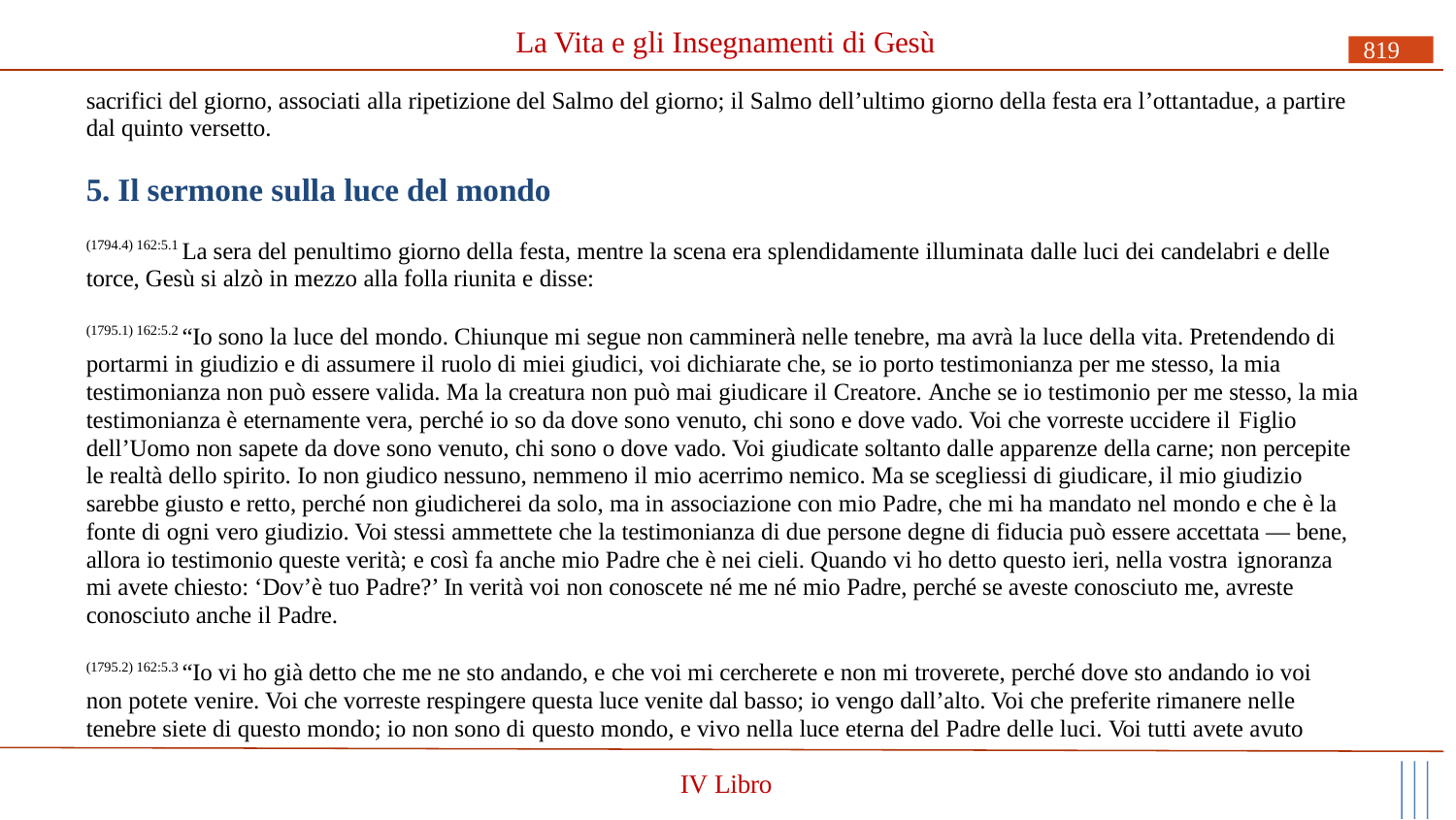

# La Vita e gli Insegnamenti di Gesù
819

sacrifici del giorno, associati alla ripetizione del Salmo del giorno; il Salmo dell’ultimo giorno della festa era l’ottantadue, a partire  dal quinto versetto.

5. Il sermone sulla luce del mondo
(1794.4) 162:5.1 La sera del penultimo giorno della festa, mentre la scena era splendidamente illuminata dalle luci dei candelabri e delle  torce, Gesù si alzò in mezzo alla folla riunita e disse:

(1795.1) 162:5.2 “Io sono la luce del mondo. Chiunque mi segue non camminerà nelle tenebre, ma avrà la luce della vita. Pretendendo di  portarmi in giudizio e di assumere il ruolo di miei giudici, voi dichiarate che, se io porto testimonianza per me stesso, la mia  testimonianza non può essere valida. Ma la creatura non può mai giudicare il Creatore. Anche se io testimonio per me stesso, la mia  testimonianza è eternamente vera, perché io so da dove sono venuto, chi sono e dove vado. Voi che vorreste uccidere il Figlio
dell’Uomo non sapete da dove sono venuto, chi sono o dove vado. Voi giudicate soltanto dalle apparenze della carne; non percepite  le realtà dello spirito. Io non giudico nessuno, nemmeno il mio acerrimo nemico. Ma se scegliessi di giudicare, il mio giudizio  sarebbe giusto e retto, perché non giudicherei da solo, ma in associazione con mio Padre, che mi ha mandato nel mondo e che è la  fonte di ogni vero giudizio. Voi stessi ammettete che la testimonianza di due persone degne di fiducia può essere accettata — bene,  allora io testimonio queste verità; e così fa anche mio Padre che è nei cieli. Quando vi ho detto questo ieri, nella vostra ignoranza
mi avete chiesto: ‘Dov’è tuo Padre?’ In verità voi non conoscete né me né mio Padre, perché se aveste conosciuto me, avreste  conosciuto anche il Padre.

(1795.2) 162:5.3 “Io vi ho già detto che me ne sto andando, e che voi mi cercherete e non mi troverete, perché dove sto andando io voi  non potete venire. Voi che vorreste respingere questa luce venite dal basso; io vengo dall’alto. Voi che preferite rimanere nelle  tenebre siete di questo mondo; io non sono di questo mondo, e vivo nella luce eterna del Padre delle luci. Voi tutti avete avuto

IV Libro